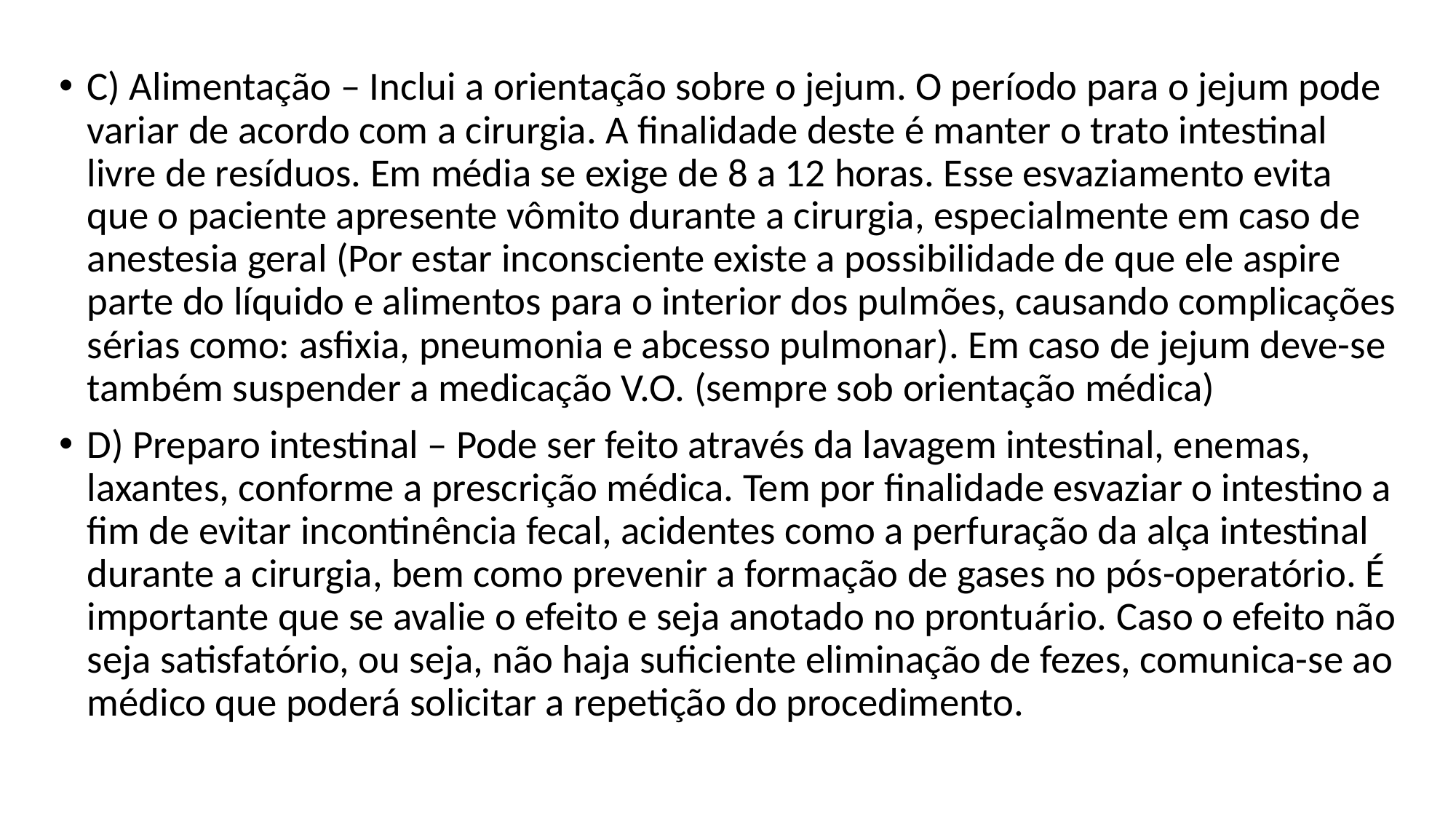

C) Alimentação – Inclui a orientação sobre o jejum. O período para o jejum pode variar de acordo com a cirurgia. A finalidade deste é manter o trato intestinal livre de resíduos. Em média se exige de 8 a 12 horas. Esse esvaziamento evita que o paciente apresente vômito durante a cirurgia, especialmente em caso de anestesia geral (Por estar inconsciente existe a possibilidade de que ele aspire parte do líquido e alimentos para o interior dos pulmões, causando complicações sérias como: asfixia, pneumonia e abcesso pulmonar). Em caso de jejum deve-se também suspender a medicação V.O. (sempre sob orientação médica)
D) Preparo intestinal – Pode ser feito através da lavagem intestinal, enemas, laxantes, conforme a prescrição médica. Tem por finalidade esvaziar o intestino a fim de evitar incontinência fecal, acidentes como a perfuração da alça intestinal durante a cirurgia, bem como prevenir a formação de gases no pós-operatório. É importante que se avalie o efeito e seja anotado no prontuário. Caso o efeito não seja satisfatório, ou seja, não haja suficiente eliminação de fezes, comunica-se ao médico que poderá solicitar a repetição do procedimento.